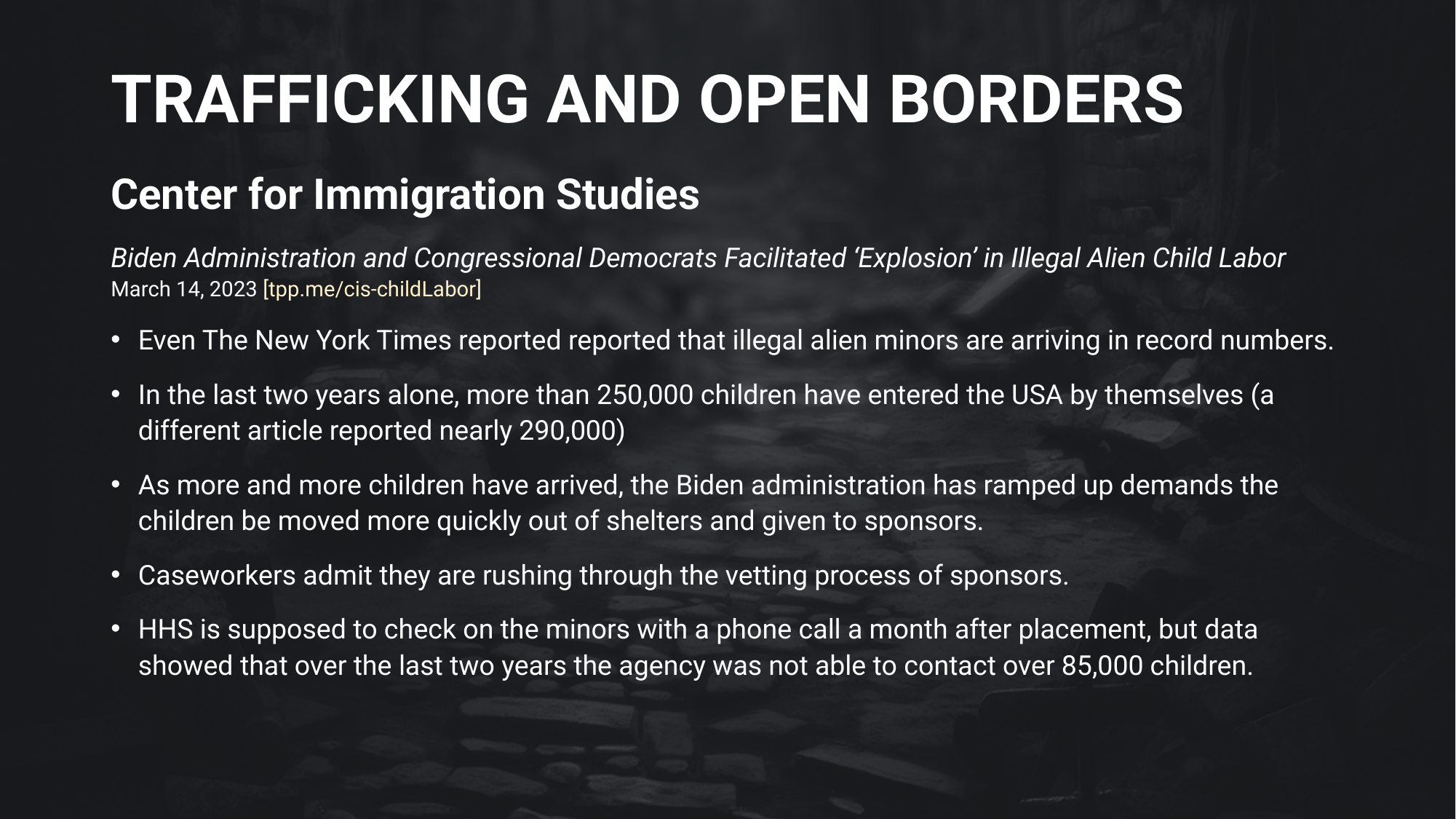

# TRAFFICKING AND OPEN BORDERS
Center for Immigration Studies
Biden Administration and Congressional Democrats Facilitated ‘Explosion’ in Illegal Alien Child Labor March 14, 2023 [tpp.me/cis-childLabor]
Even The New York Times reported reported that illegal alien minors are arriving in record numbers.
In the last two years alone, more than 250,000 children have entered the USA by themselves (a different article reported nearly 290,000)
As more and more children have arrived, the Biden administration has ramped up demands the children be moved more quickly out of shelters and given to sponsors.
Caseworkers admit they are rushing through the vetting process of sponsors.
HHS is supposed to check on the minors with a phone call a month after placement, but data showed that over the last two years the agency was not able to contact over 85,000 children.